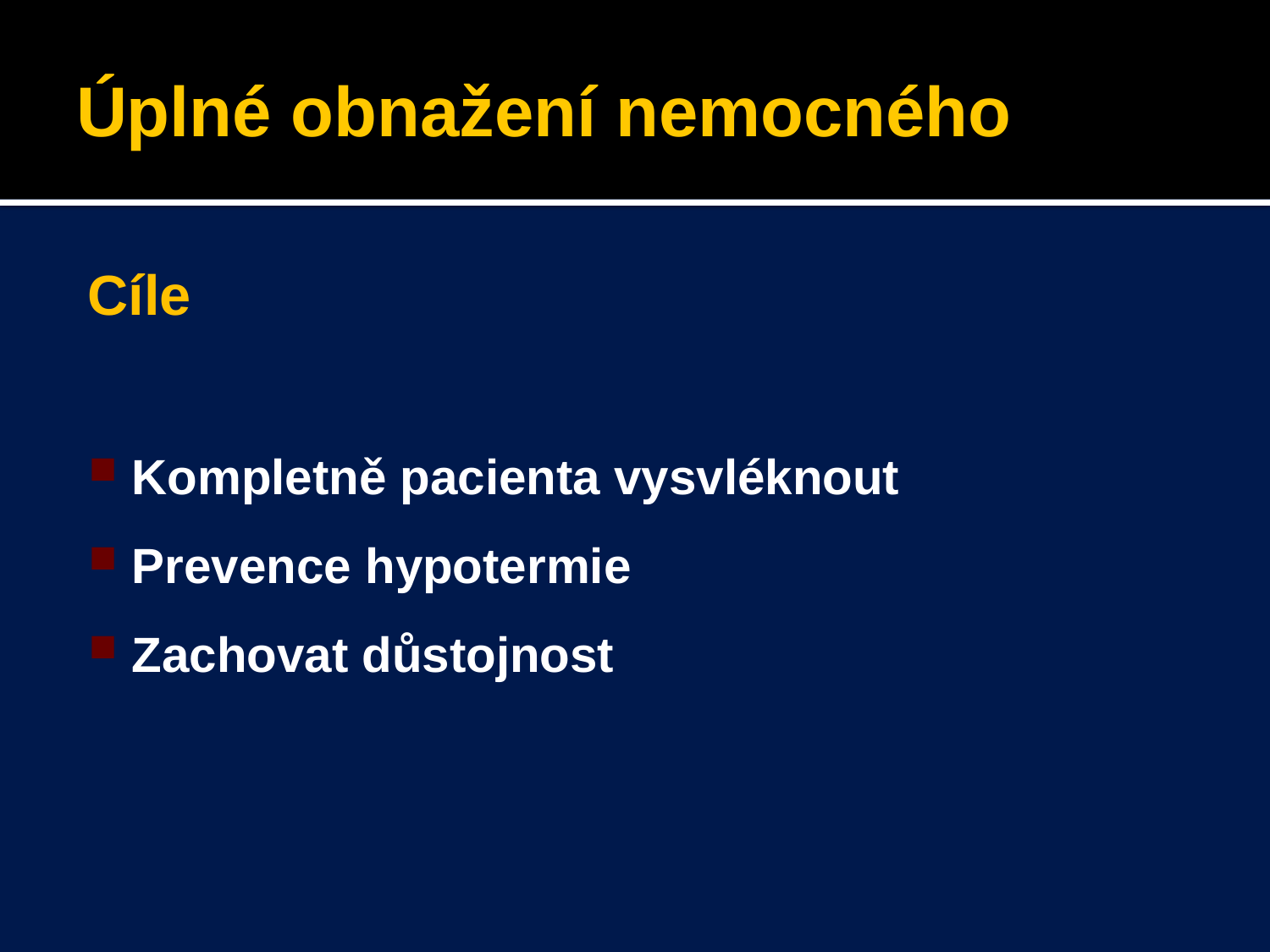

# Úplné obnažení nemocného
Cíle

Kompletně pacienta vysvléknout
Prevence hypotermie
Zachovat důstojnost